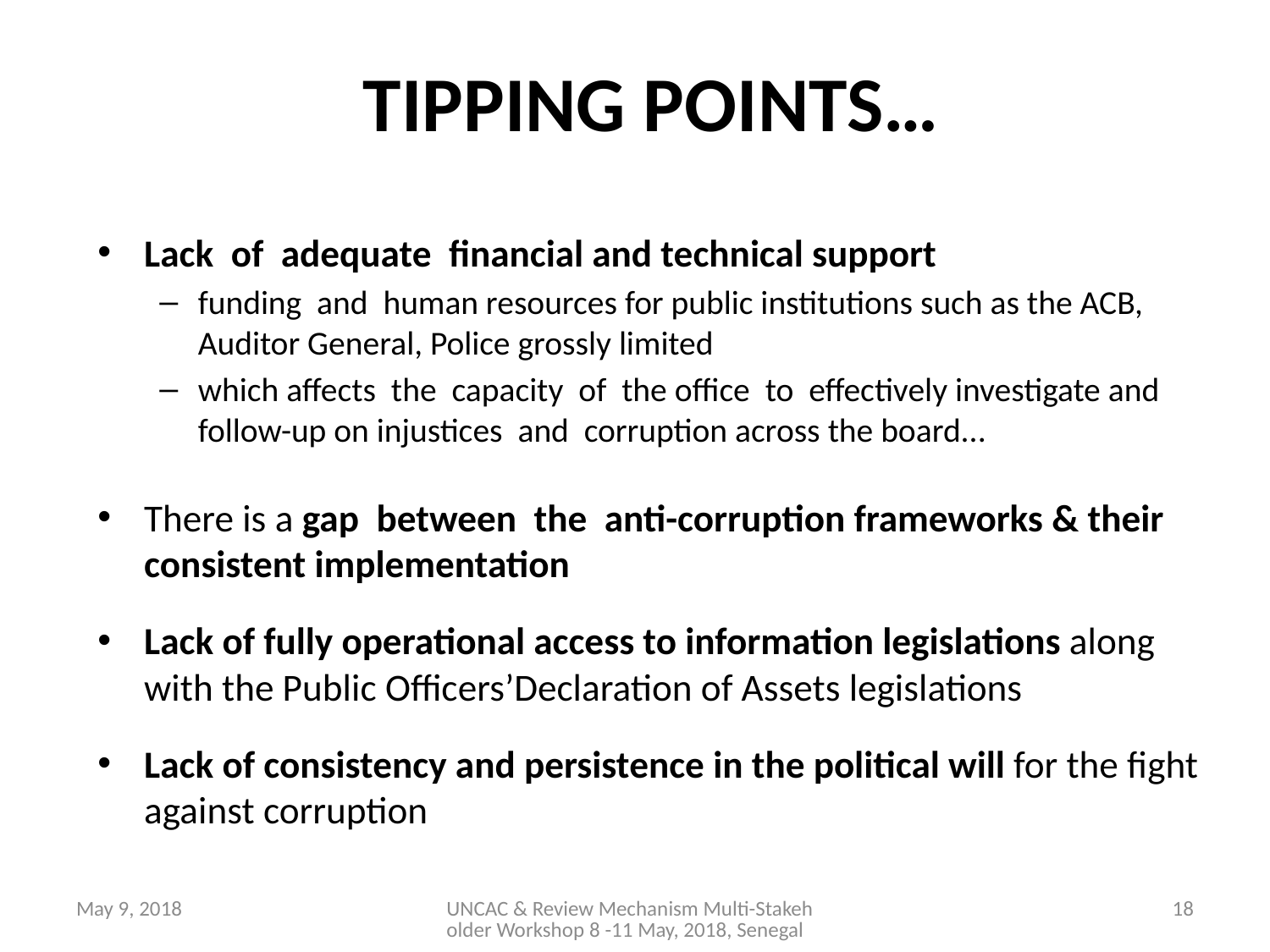

# TIPPING POINTS…
Lack  of  adequate  financial and technical support
funding  and  human resources for public institutions such as the ACB, Auditor General, Police grossly limited
which affects  the  capacity  of  the office  to  effectively investigate and follow-up on injustices  and  corruption across the board...

There is a gap  between  the  anti-corruption frameworks & their consistent implementation

Lack of fully operational access to information legislations along with the Public Officers’Declaration of Assets legislations

Lack of consistency and persistence in the political will for the fight against corruption

May 9, 2018
UNCAC & Review Mechanism Multi-Stakeholder Workshop 8 -11 May, 2018, Senegal
18